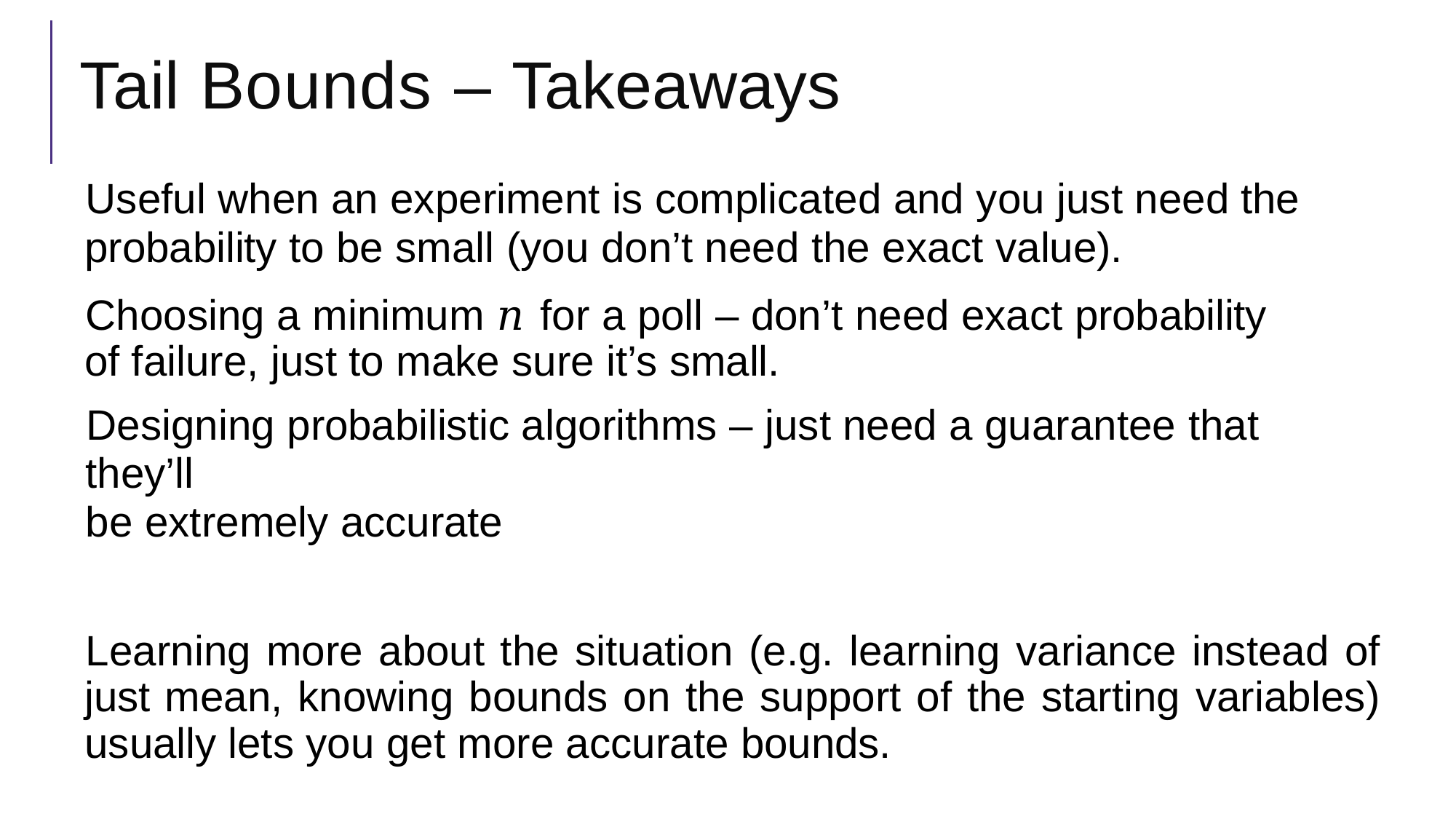

# Tail Bounds – Takeaways
Useful when an experiment is complicated and you just need the
probability to be small (you don’t need the exact value).
Choosing a minimum 𝑛 for a poll – don’t need exact probability of failure, just to make sure it’s small.
Designing probabilistic algorithms – just need a guarantee that they’ll
be extremely accurate

Learning more about the situation (e.g. learning variance instead of just mean, knowing bounds on the support of the starting variables) usually lets you get more accurate bounds.